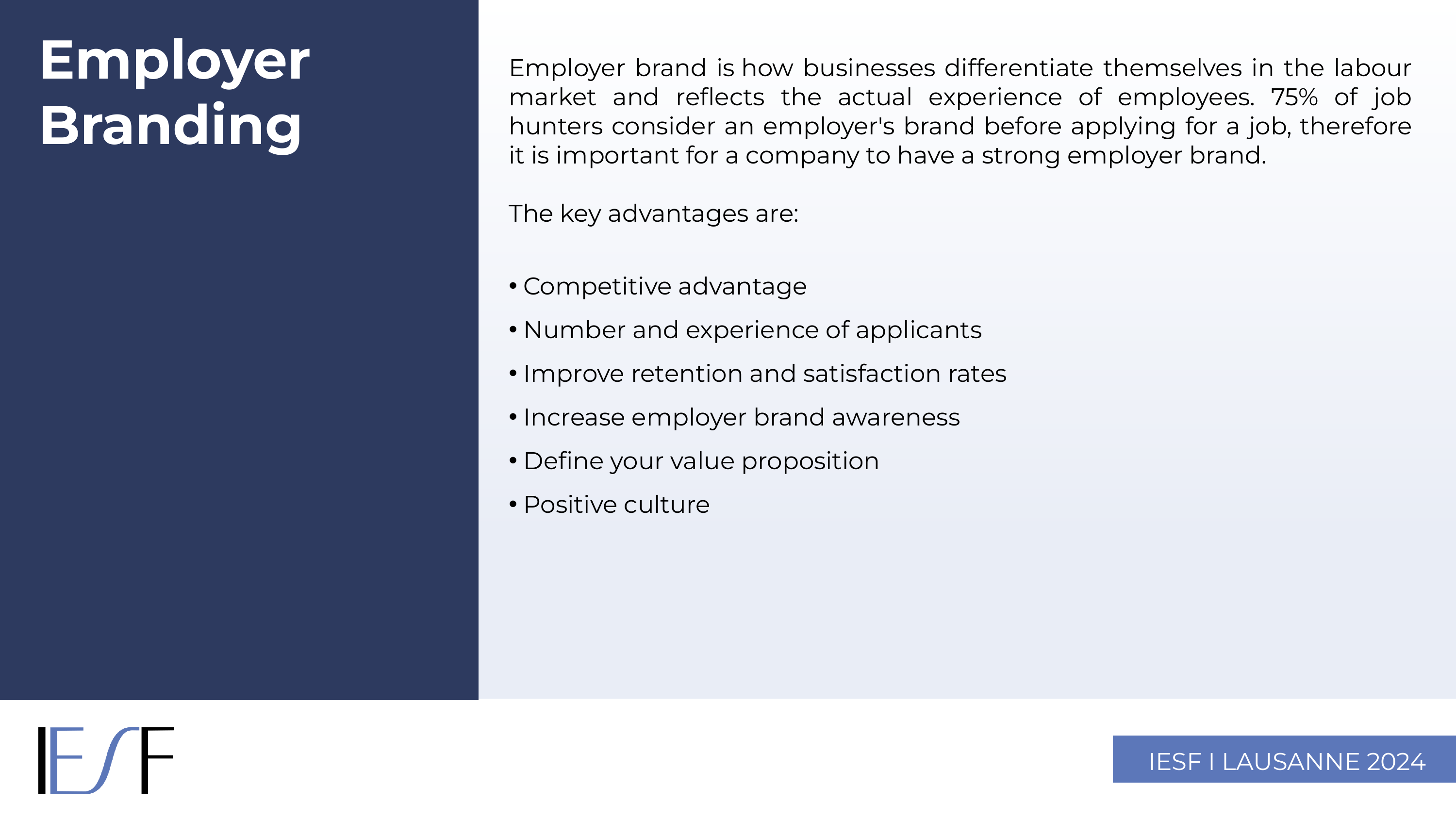

Employer Branding
Employer brand is how businesses differentiate themselves in the labour market and reflects the actual experience of employees. 75% of job hunters consider an employer's brand before applying for a job, therefore it is important for a company to have a strong employer brand.

The key advantages are:
 Competitive advantage
 Number and experience of applicants
 Improve retention and satisfaction rates
 Increase employer brand awareness
 Define your value proposition
 Positive culture

IESF I LAUSANNE 2024